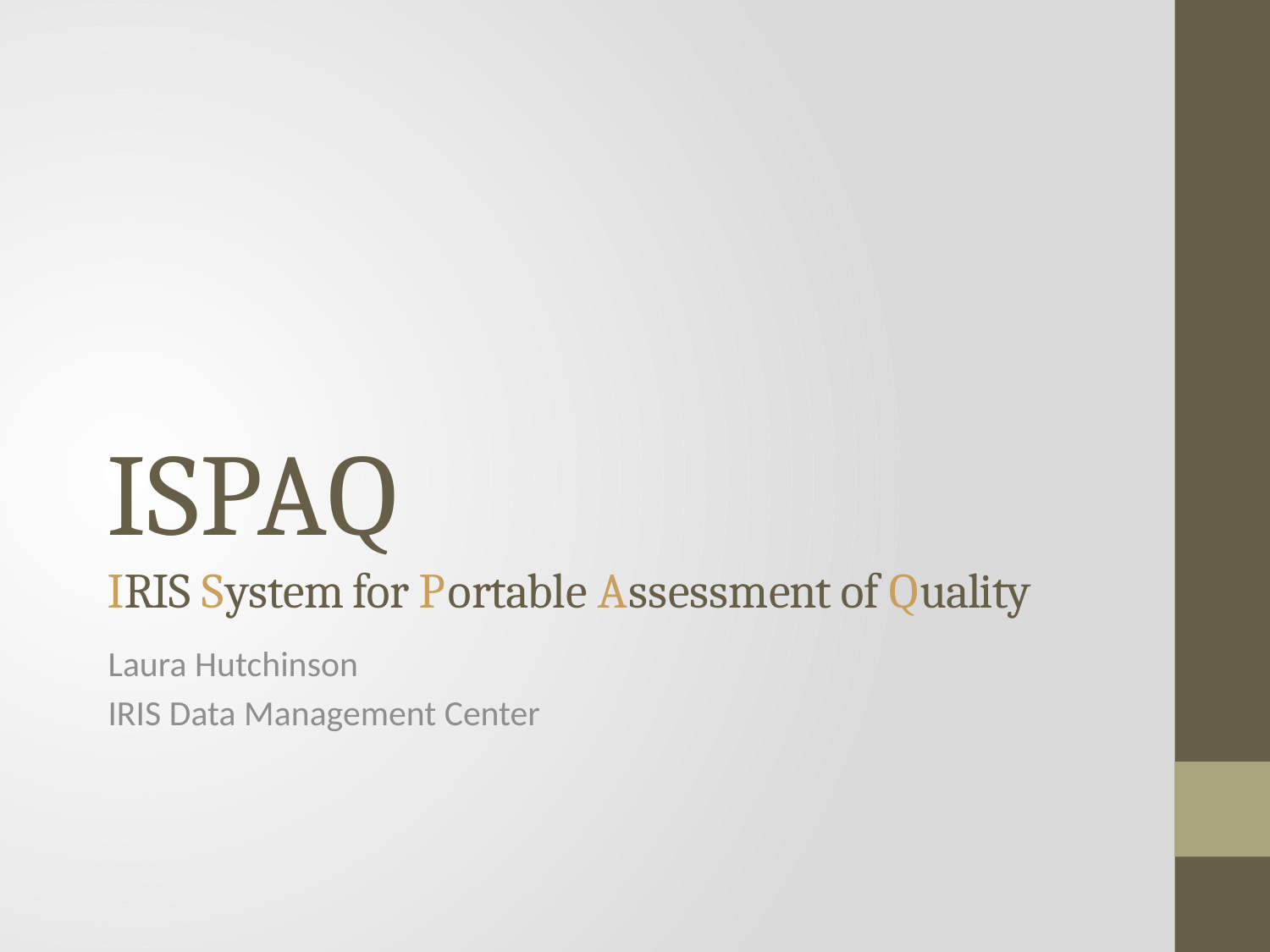

# ISPAQ IRIS System for Portable Assessment of Quality
Laura Hutchinson
IRIS Data Management Center